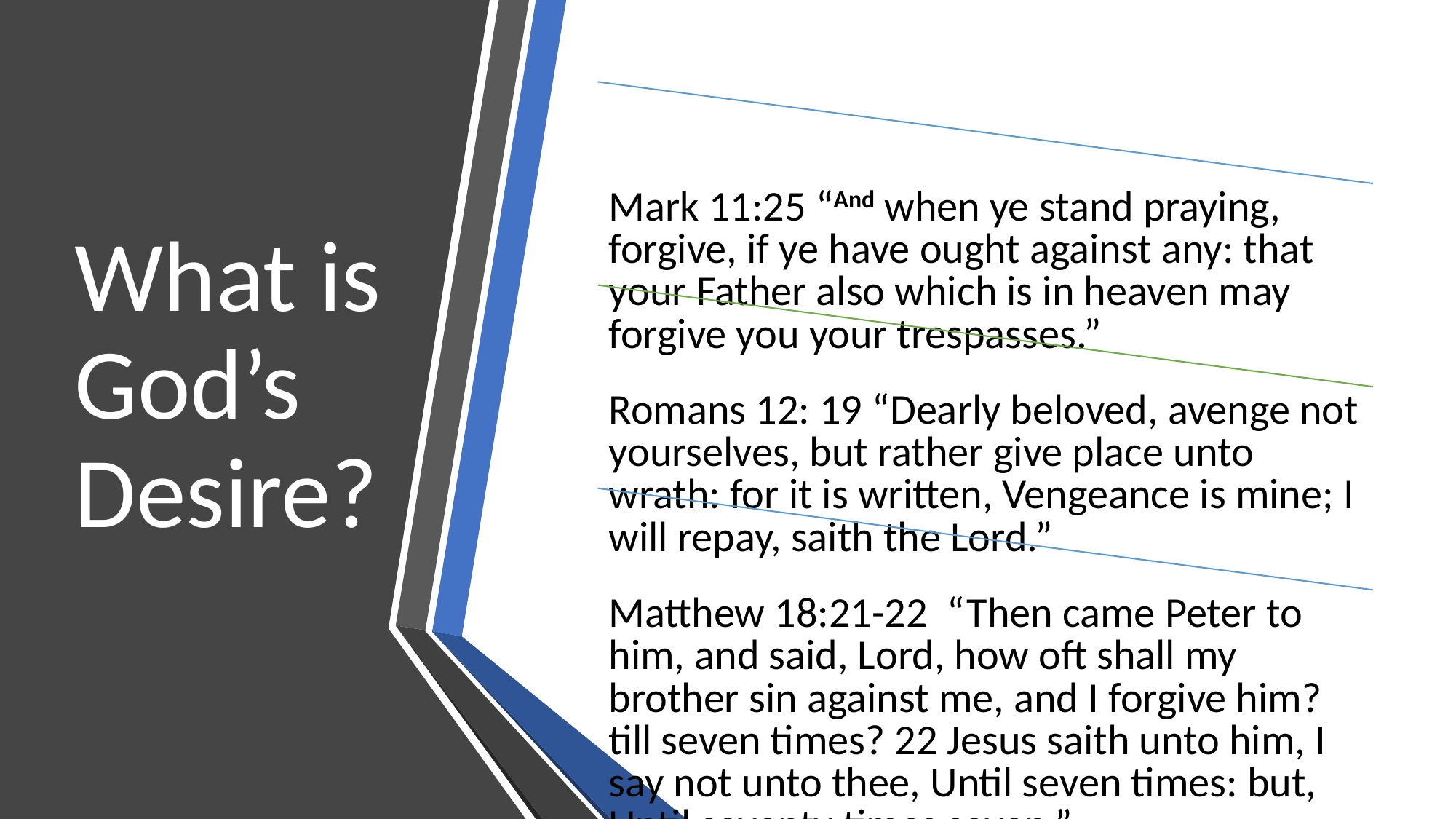

# What is God’s Desire?
Mark 11:25 “And when ye stand praying, forgive, if ye have ought against any: that your Father also which is in heaven may forgive you your trespasses.”
Romans 12: 19 “Dearly beloved, avenge not yourselves, but rather give place unto wrath: for it is written, Vengeance is mine; I will repay, saith the Lord.”